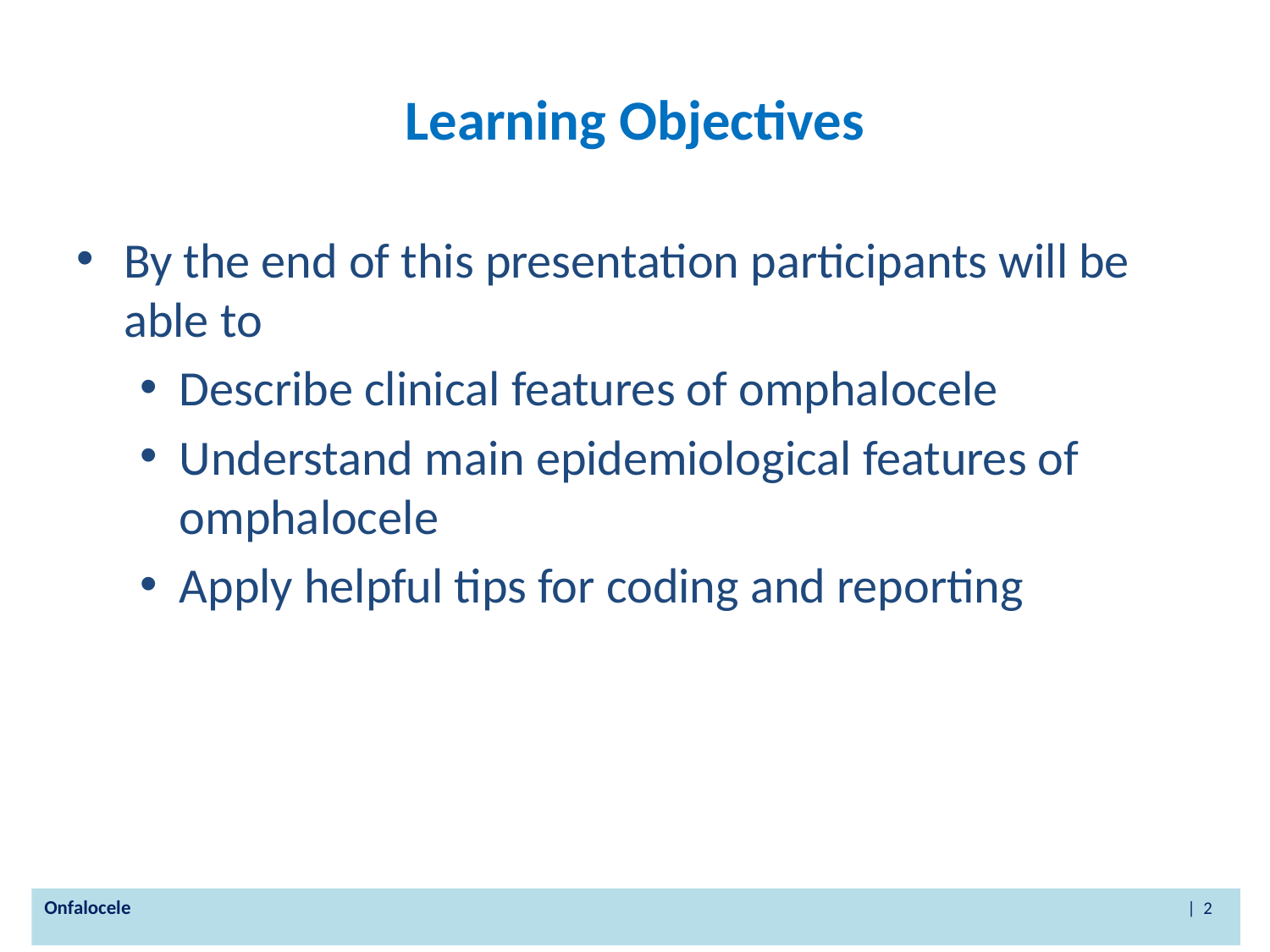

# Learning Objectives
By the end of this presentation participants will be able to
Describe clinical features of omphalocele
Understand main epidemiological features of omphalocele
Apply helpful tips for coding and reporting

Onfalocele                                                                                                                                                            			|  2